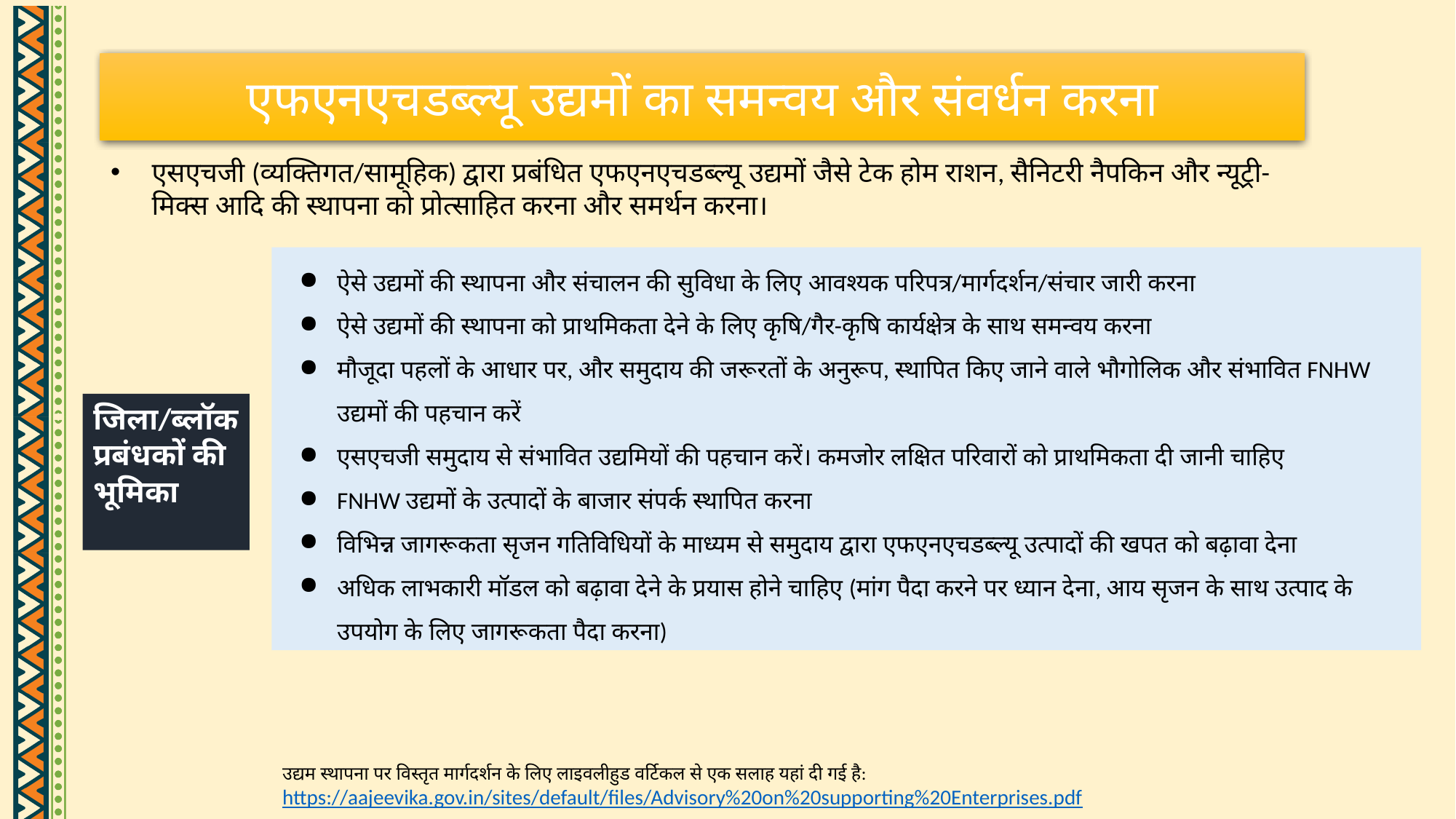

एफएनएचडब्ल्यू उद्यमों का समन्वय और संवर्धन करना
एसएचजी (व्यक्तिगत/सामूहिक) द्वारा प्रबंधित एफएनएचडब्ल्यू उद्यमों जैसे टेक होम राशन, सैनिटरी नैपकिन और न्यूट्री-मिक्स आदि की स्थापना को प्रोत्साहित करना और समर्थन करना।
ऐसे उद्यमों की स्थापना और संचालन की सुविधा के लिए आवश्यक परिपत्र/मार्गदर्शन/संचार जारी करना
ऐसे उद्यमों की स्थापना को प्राथमिकता देने के लिए कृषि/गैर-कृषि कार्यक्षेत्र के साथ समन्वय करना
मौजूदा पहलों के आधार पर, और समुदाय की जरूरतों के अनुरूप, स्थापित किए जाने वाले भौगोलिक और संभावित FNHW उद्यमों की पहचान करें
एसएचजी समुदाय से संभावित उद्यमियों की पहचान करें। कमजोर लक्षित परिवारों को प्राथमिकता दी जानी चाहिए
FNHW उद्यमों के उत्पादों के बाजार संपर्क स्थापित करना
विभिन्न जागरूकता सृजन गतिविधियों के माध्यम से समुदाय द्वारा एफएनएचडब्ल्यू उत्पादों की खपत को बढ़ावा देना
अधिक लाभकारी मॉडल को बढ़ावा देने के प्रयास होने चाहिए (मांग पैदा करने पर ध्यान देना, आय सृजन के साथ उत्पाद के उपयोग के लिए जागरूकता पैदा करना)
जिला/ब्लॉक प्रबंधकों की भूमिका

उद्यम स्थापना पर विस्तृत मार्गदर्शन के लिए लाइवलीहुड वर्टिकल से एक सलाह यहां दी गई है: https://aajeevika.gov.in/sites/default/files/Advisory%20on%20supporting%20Enterprises.pdf